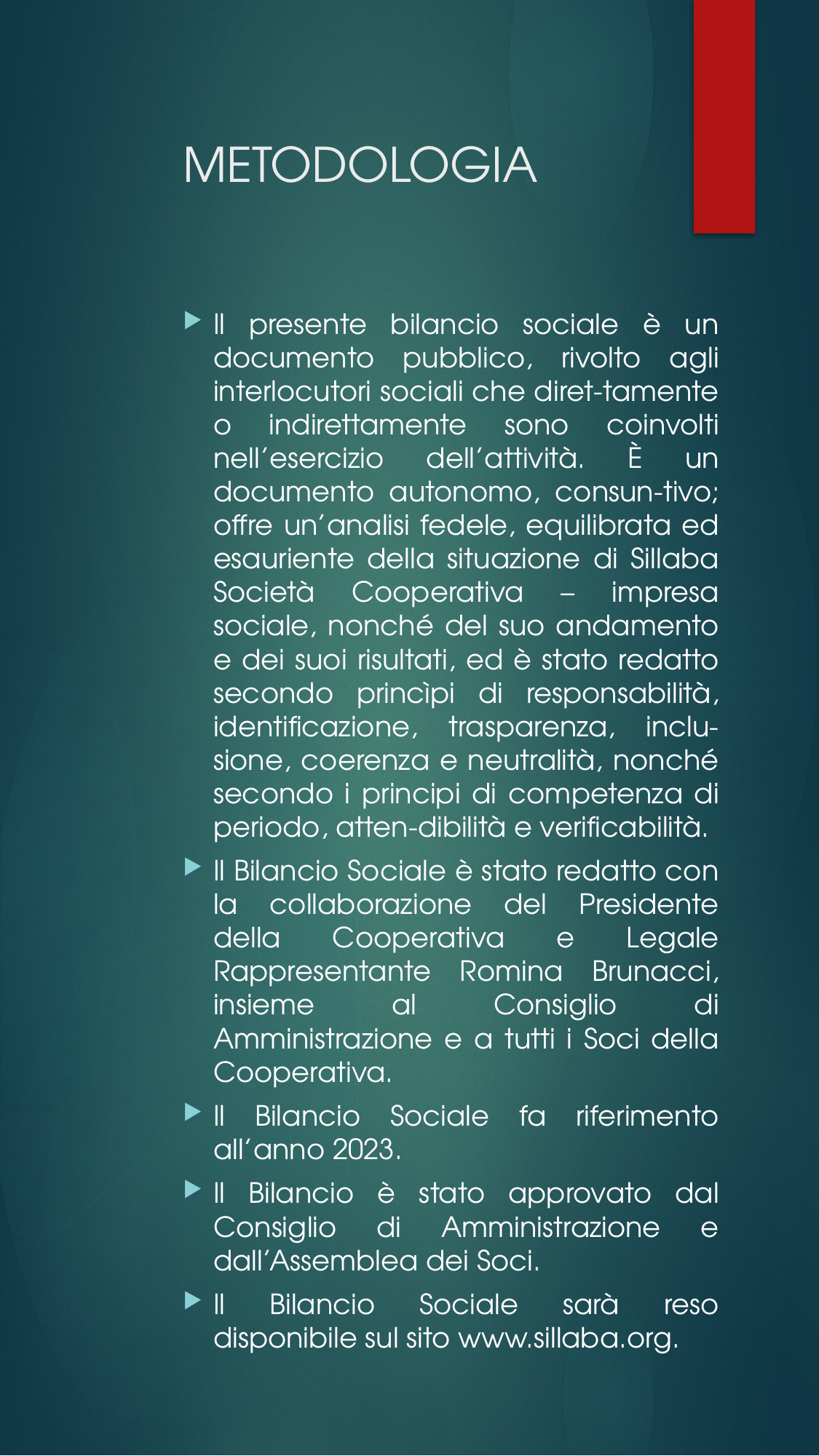

# METODOLOGIA
Il presente bilancio sociale è un documento pubblico, rivolto agli interlocutori sociali che diret-tamente o indirettamente sono coinvolti nell’esercizio dell’attività. È un documento autonomo, consun-tivo; offre un’analisi fedele, equilibrata ed esauriente della situazione di Sillaba Società Cooperativa – impresa sociale, nonché del suo andamento e dei suoi risultati, ed è stato redatto secondo princìpi di responsabilità, identificazione, trasparenza, inclu-sione, coerenza e neutralità, nonché secondo i principi di competenza di periodo, atten-dibilità e verificabilità.
Il Bilancio Sociale è stato redatto con la collaborazione del Presidente della Cooperativa e Legale Rappresentante Romina Brunacci, insieme al Consiglio di Amministrazione e a tutti i Soci della Cooperativa.
Il Bilancio Sociale fa riferimento all’anno 2023.
Il Bilancio è stato approvato dal Consiglio di Amministrazione e dall’Assemblea dei Soci.
Il Bilancio Sociale sarà reso disponibile sul sito www.sillaba.org.